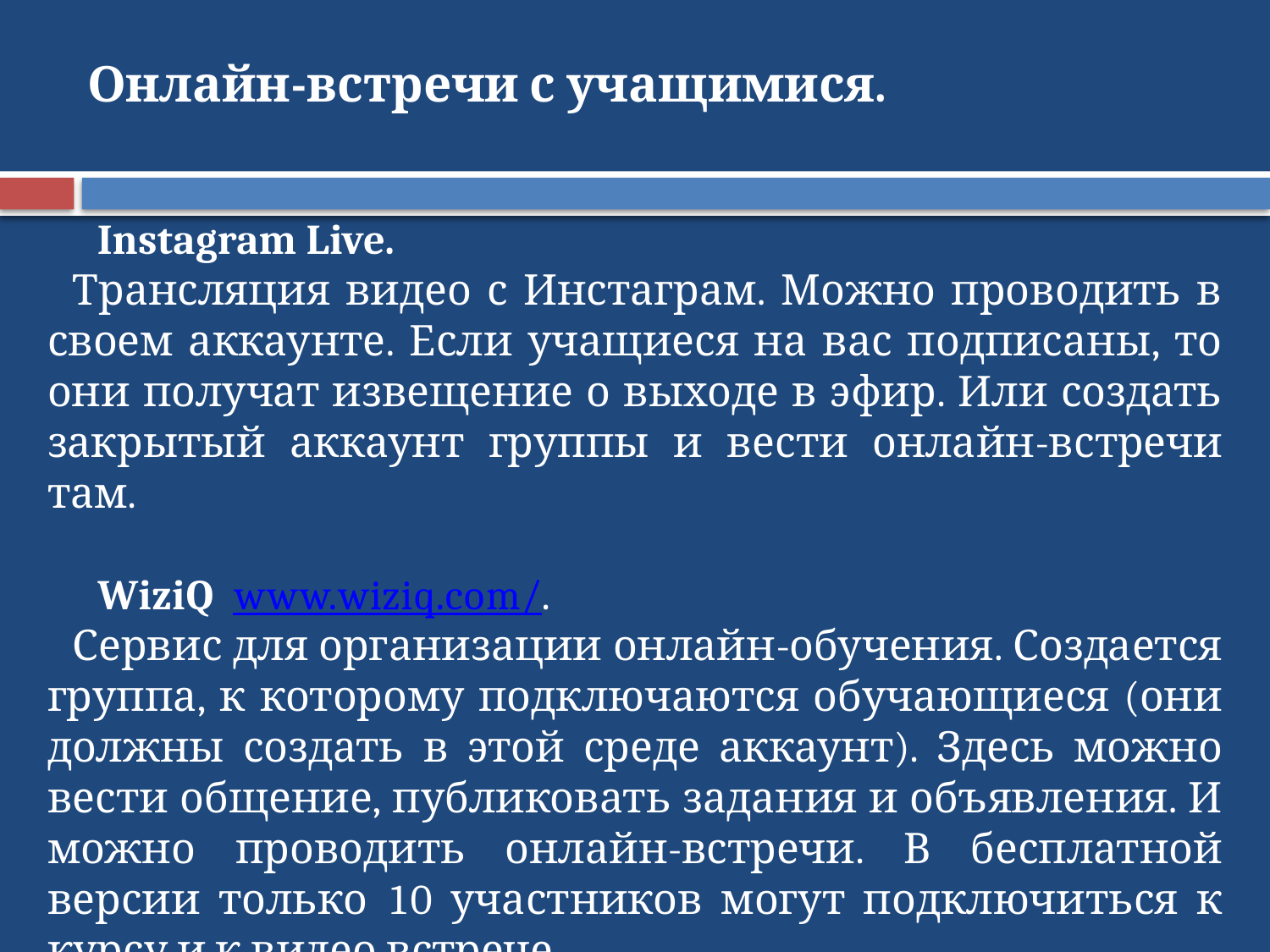

Онлайн-встречи с учащимися.

Instagram Live.
Трансляция видео с Инстаграм. Можно проводить в своем аккаунте. Если учащиеся на вас подписаны, то они получат извещение о выходе в эфир. Или создать закрытый аккаунт группы и вести онлайн-встречи там.

WiziQ  www.wiziq.com/.
Сервис для организации онлайн-обучения. Создается группа, к которому подключаются обучающиеся (они должны создать в этой среде аккаунт). Здесь можно вести общение, публиковать задания и объявления. И можно проводить онлайн-встречи. В бесплатной версии только 10 участников могут подключиться к курсу и к видео встрече.